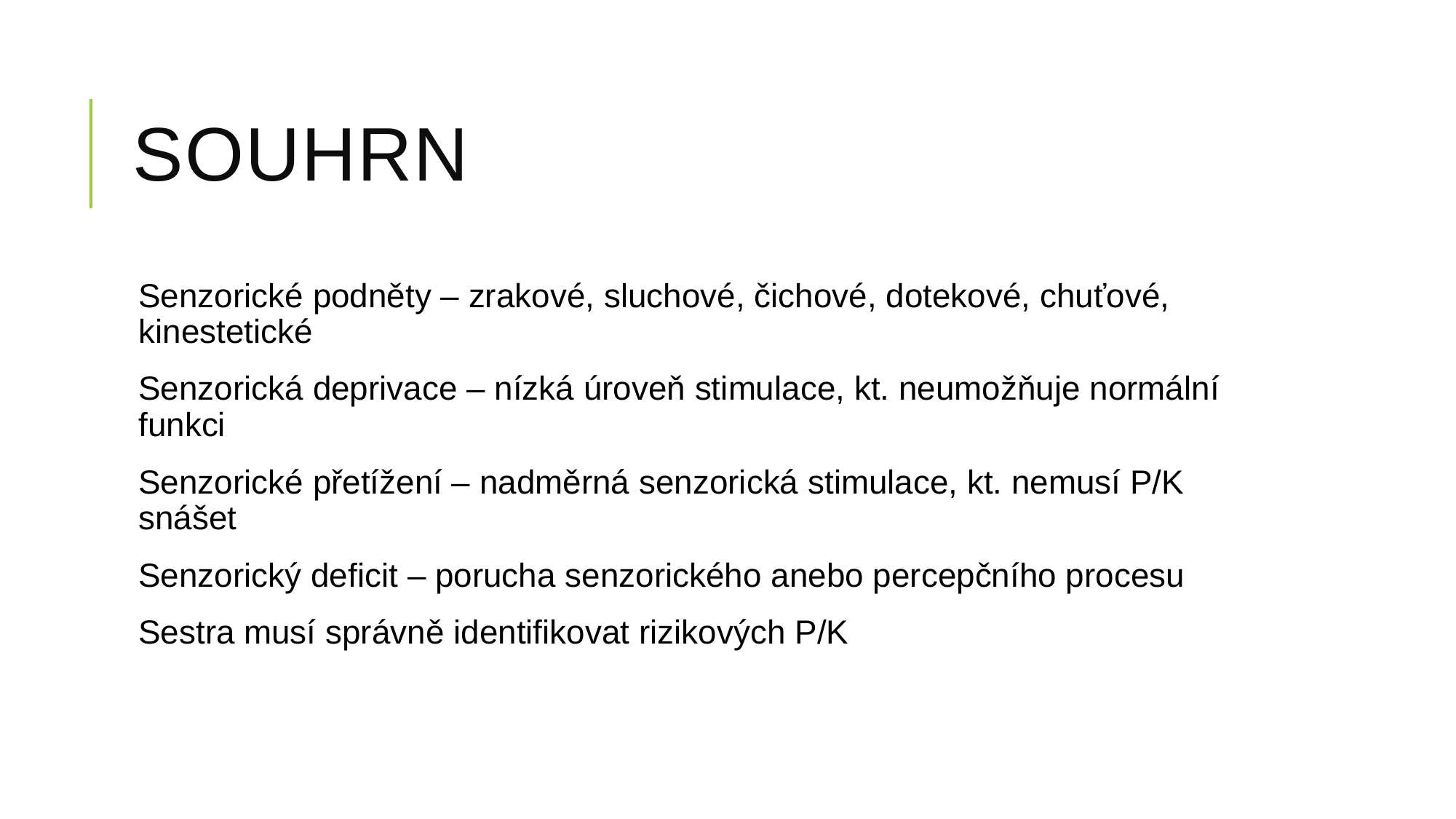

# souhrn
Senzorické podněty – zrakové, sluchové, čichové, dotekové, chuťové, kinestetické
Senzorická deprivace – nízká úroveň stimulace, kt. neumožňuje normální funkci
Senzorické přetížení – nadměrná senzorická stimulace, kt. nemusí P/K snášet
Senzorický deficit – porucha senzorického anebo percepčního procesu
Sestra musí správně identifikovat rizikových P/K